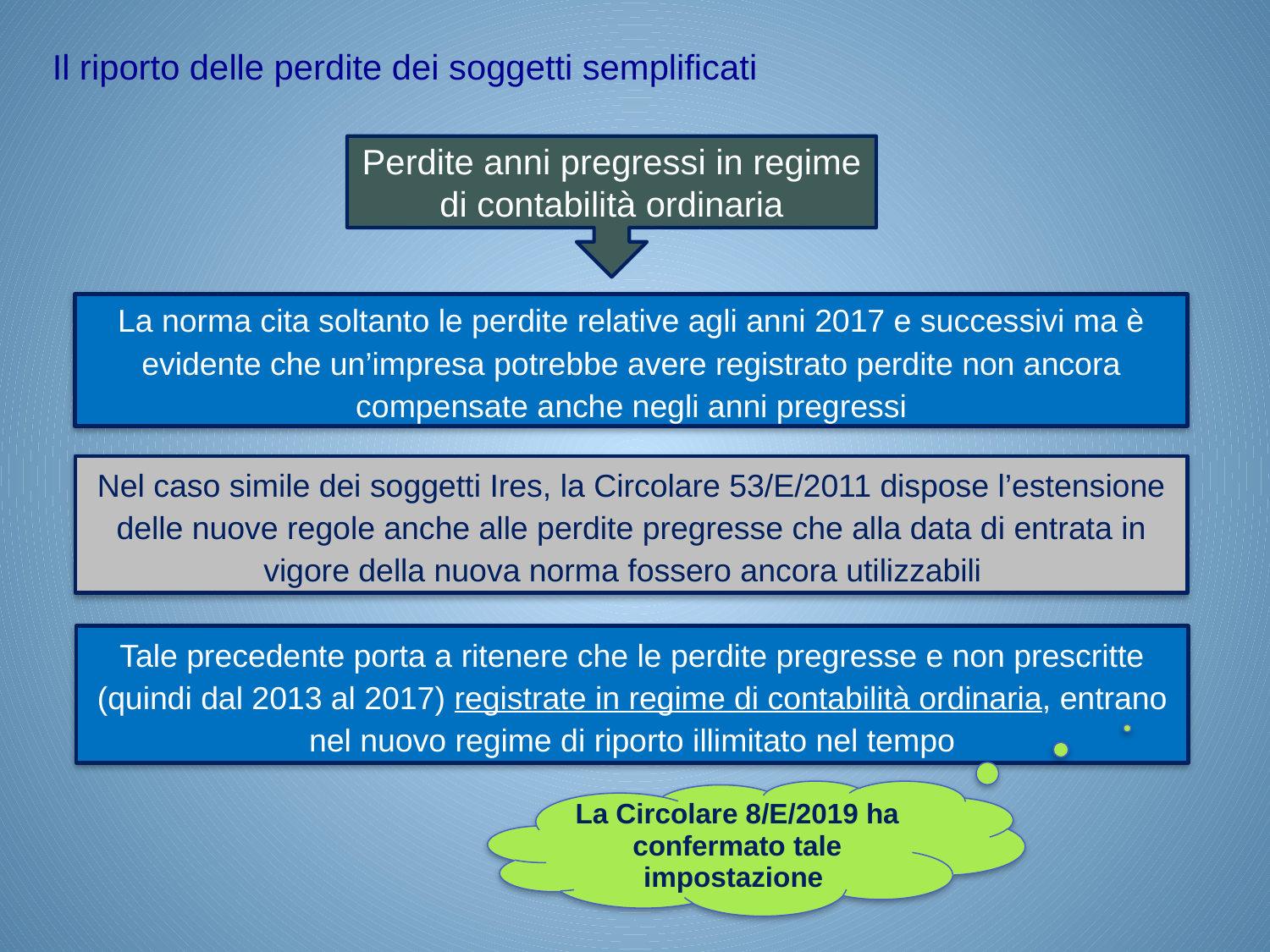

Il riporto delle perdite dei soggetti semplificati
Perdite anni pregressi in regime di contabilità ordinaria
La norma cita soltanto le perdite relative agli anni 2017 e successivi ma è evidente che un’impresa potrebbe avere registrato perdite non ancora compensate anche negli anni pregressi
Nel caso simile dei soggetti Ires, la Circolare 53/E/2011 dispose l’estensione delle nuove regole anche alle perdite pregresse che alla data di entrata in vigore della nuova norma fossero ancora utilizzabili
Tale precedente porta a ritenere che le perdite pregresse e non prescritte (quindi dal 2013 al 2017) registrate in regime di contabilità ordinaria, entrano nel nuovo regime di riporto illimitato nel tempo
La Circolare 8/E/2019 ha confermato tale impostazione